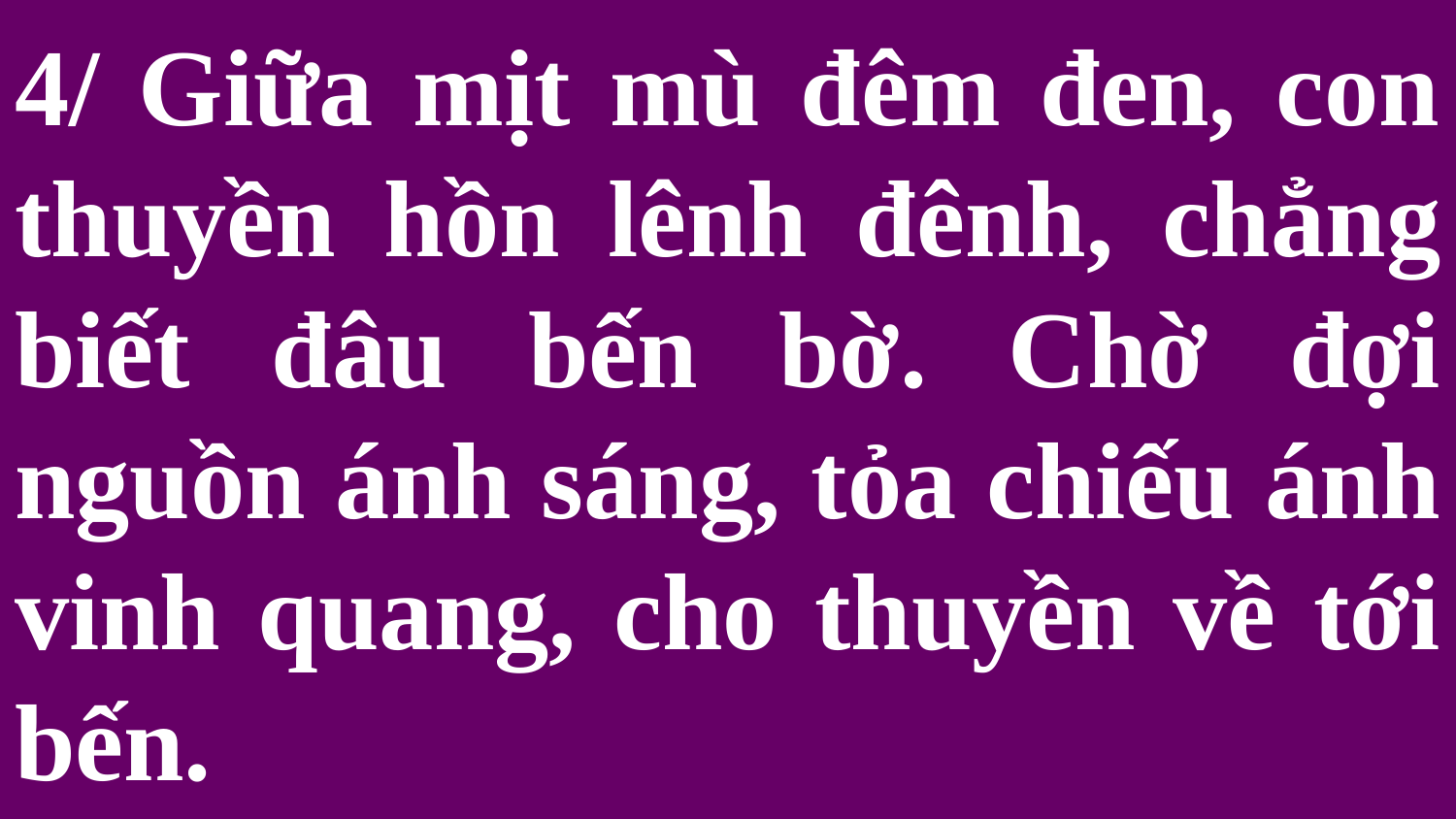

# 4/ Giữa mịt mù đêm đen, con thuyền hồn lênh đênh, chẳng biết đâu bến bờ. Chờ đợi nguồn ánh sáng, tỏa chiếu ánh vinh quang, cho thuyền về tới bến.